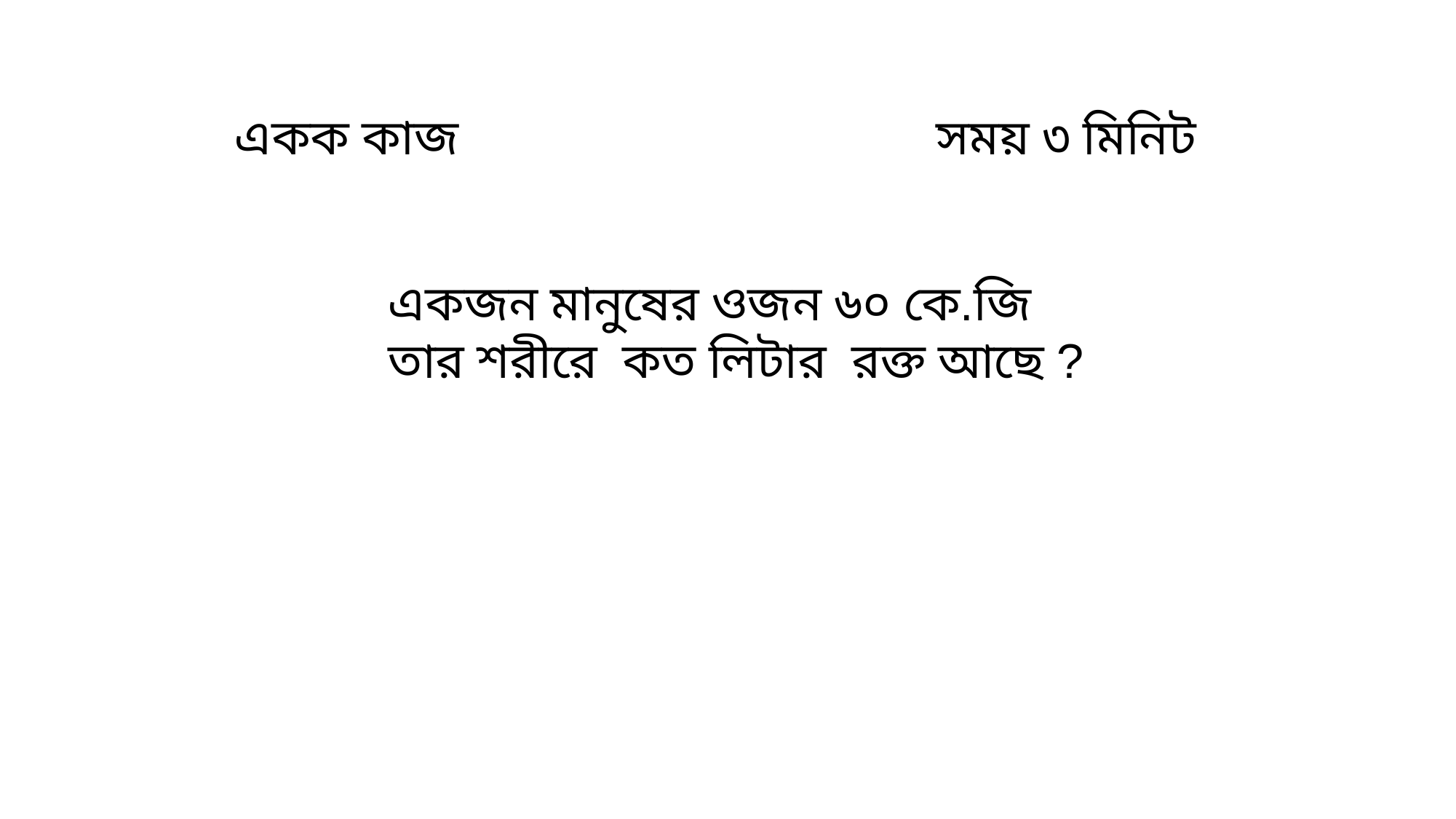

একক কাজ                                      সময় ৩ মিনিট
একজন মানুষের ওজন ৬০ কে.জি
তার শরীরে  কত লিটার  রক্ত আছে ?